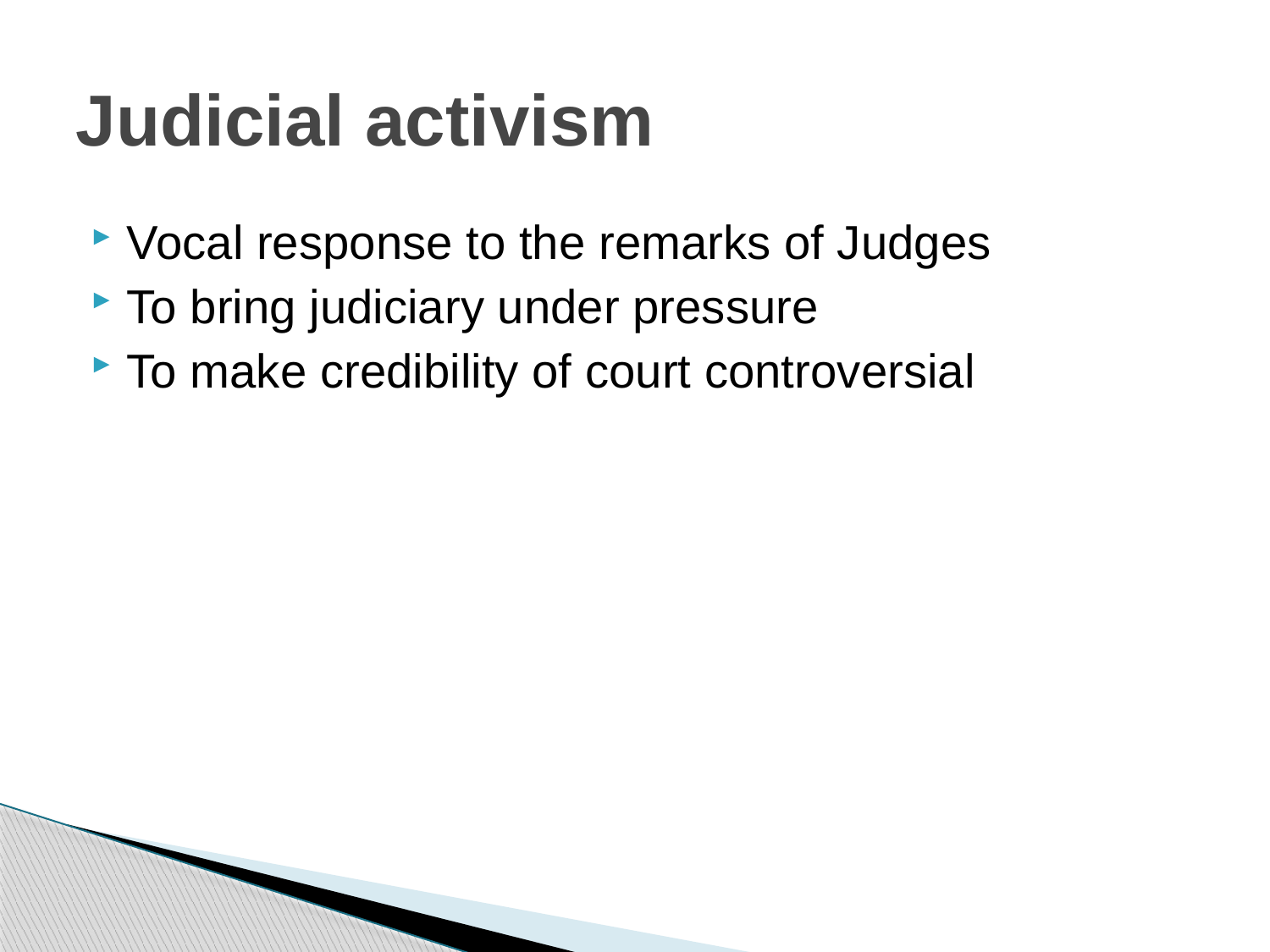

# Judicial activism
Vocal response to the remarks of Judges
To bring judiciary under pressure
To make credibility of court controversial